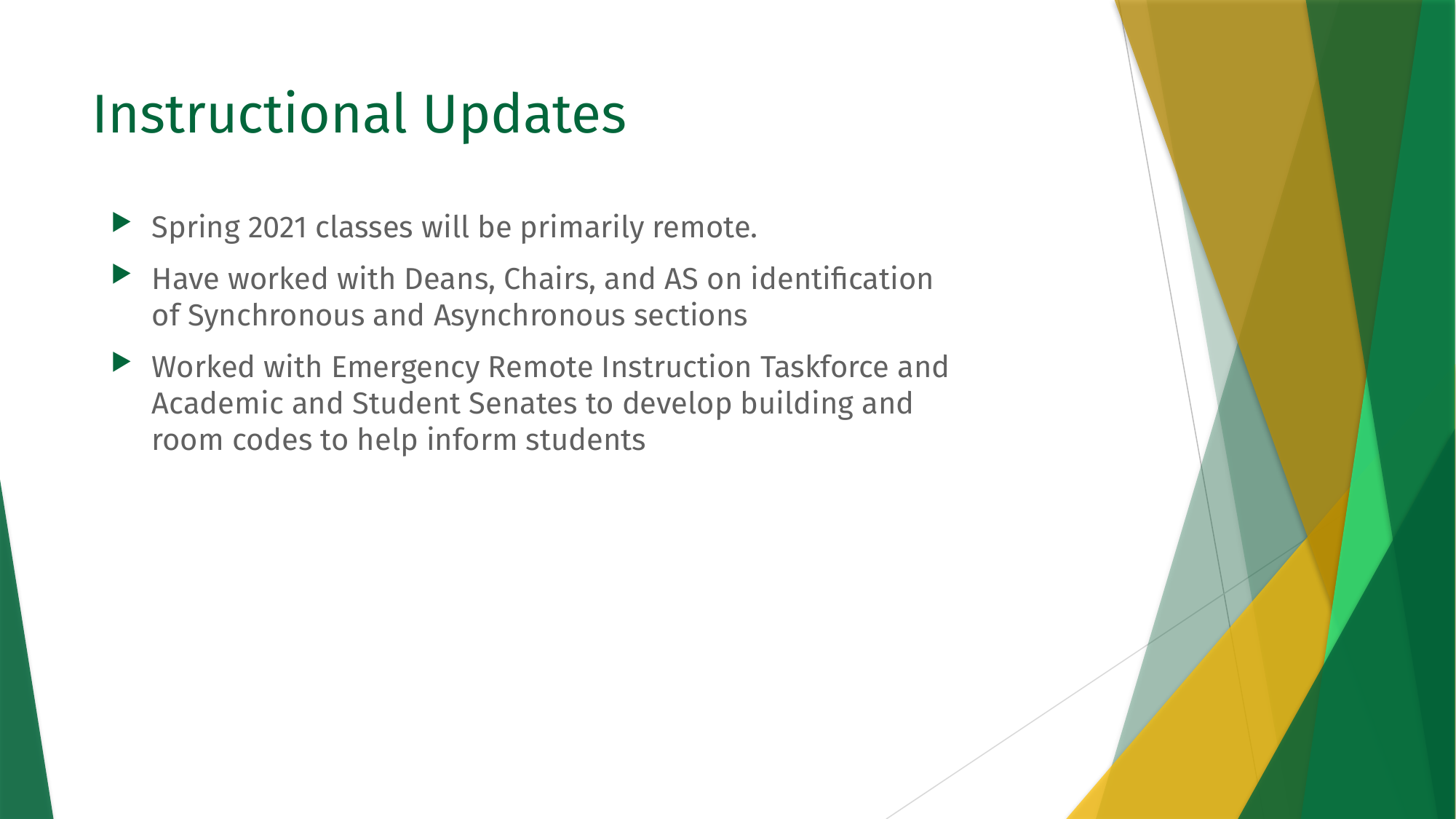

# Instructional Updates
Spring 2021 classes will be primarily remote.
Have worked with Deans, Chairs, and AS on identification of Synchronous and Asynchronous sections
Worked with Emergency Remote Instruction Taskforce and Academic and Student Senates to develop building and room codes to help inform students